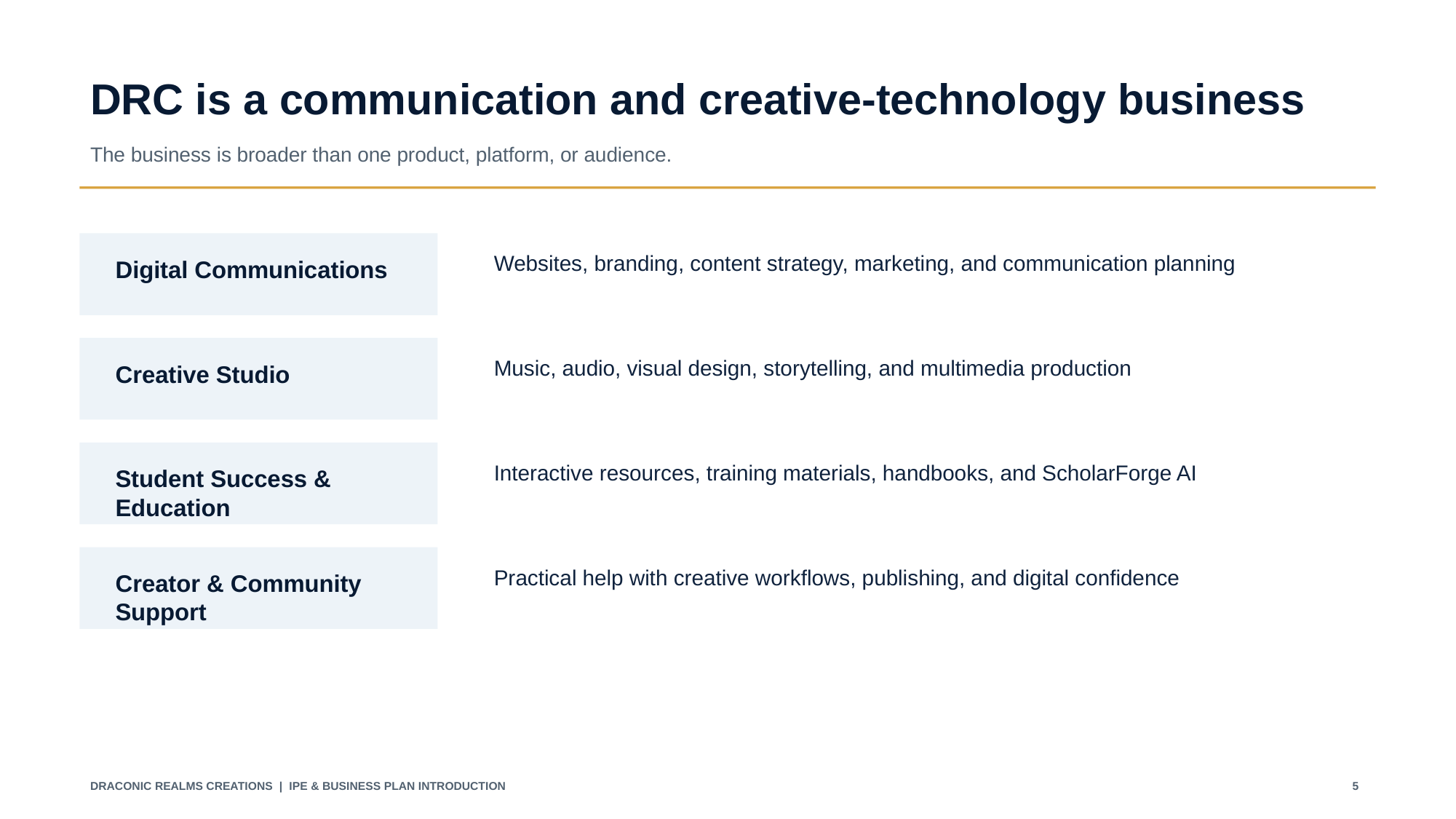

DRC is a communication and creative-technology business
The business is broader than one product, platform, or audience.

Websites, branding, content strategy, marketing, and communication planning
Digital Communications

Music, audio, visual design, storytelling, and multimedia production
Creative Studio

Interactive resources, training materials, handbooks, and ScholarForge AI
Student Success & Education

Practical help with creative workflows, publishing, and digital confidence
Creator & Community Support
DRACONIC REALMS CREATIONS  |  IPE & BUSINESS PLAN INTRODUCTION
5